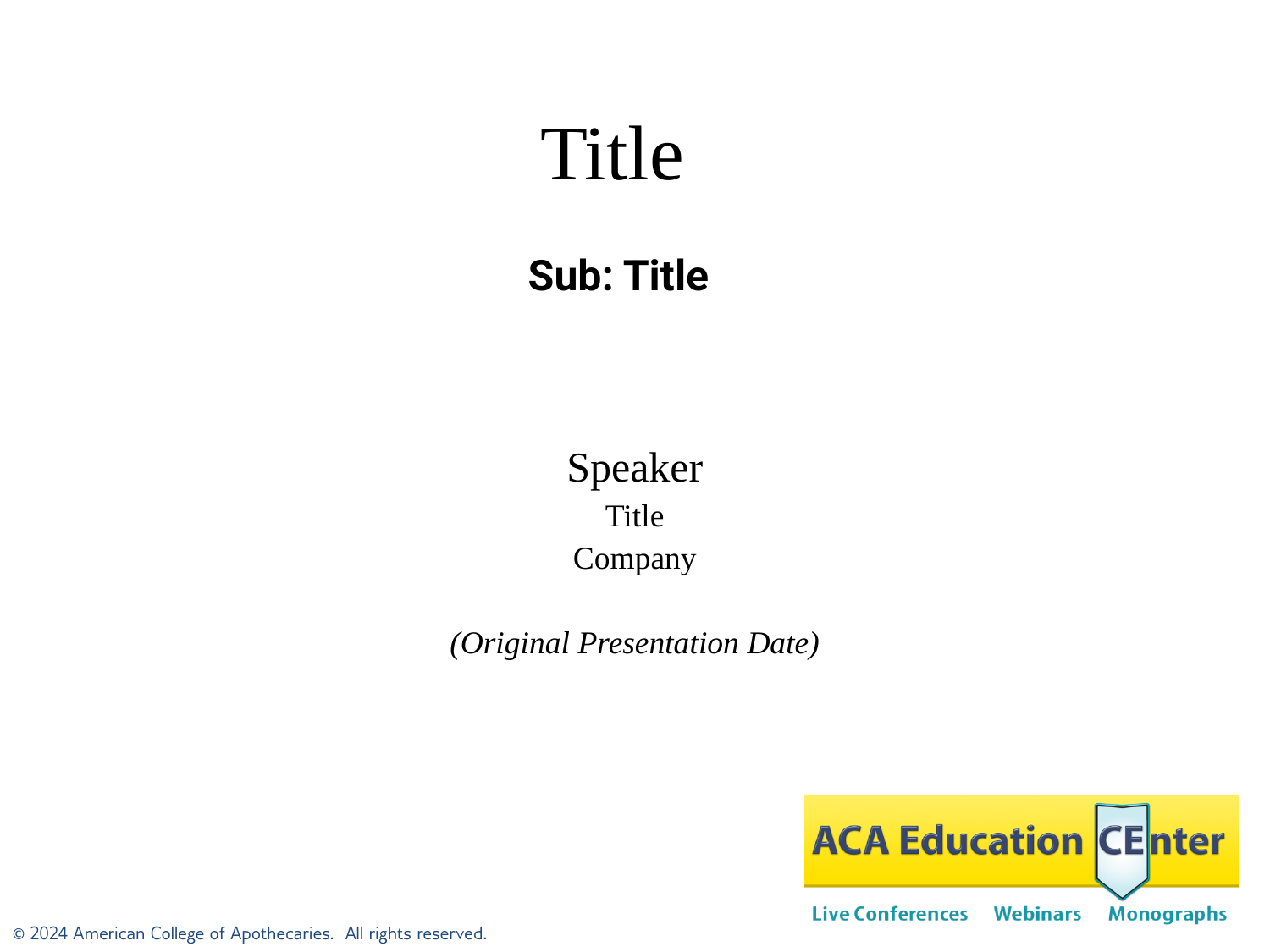

Title
Sub: Title
Speaker
Title
Company

(Original Presentation Date)

© 2024 American College of Apothecaries.  All rights reserved.